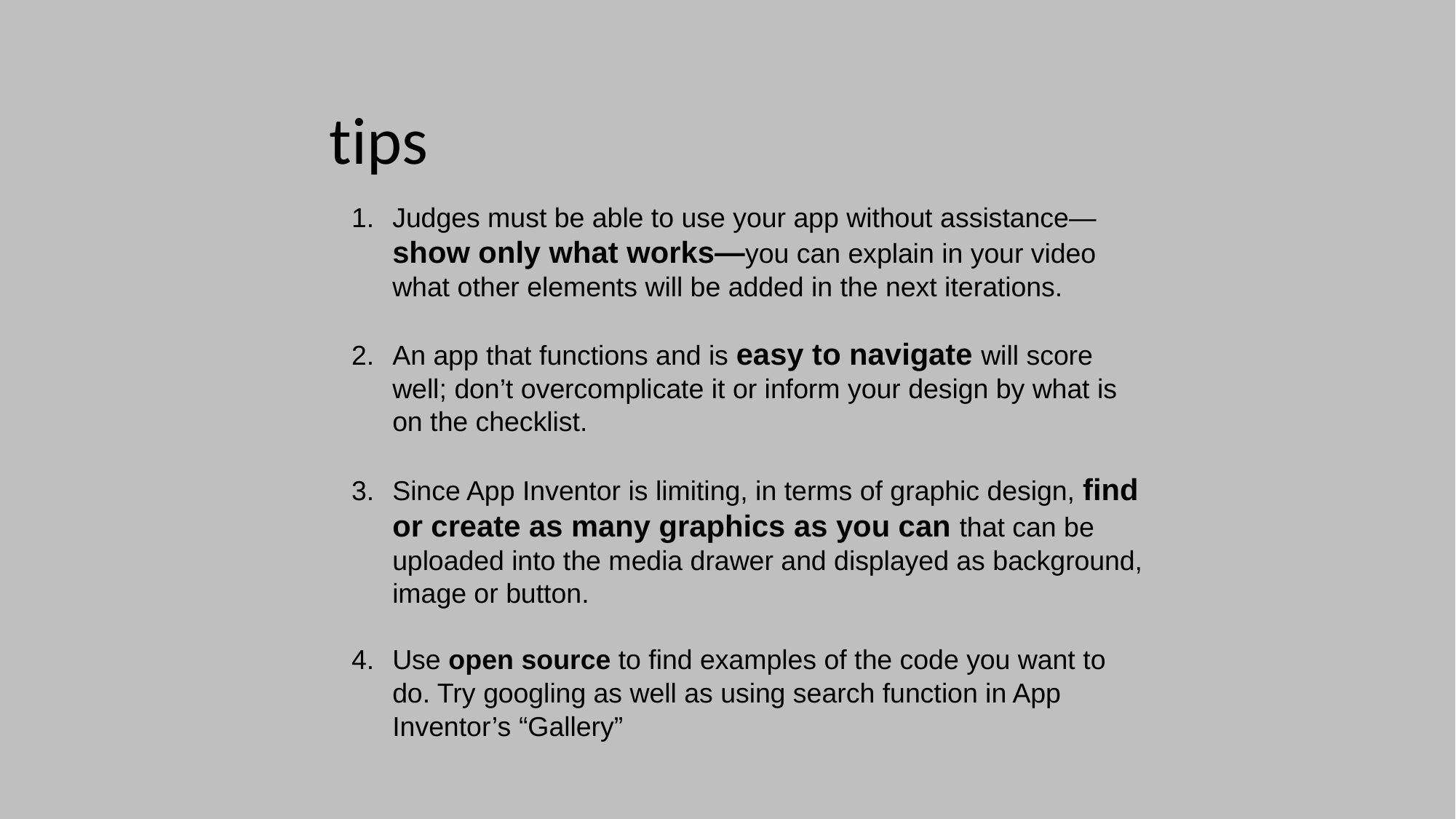

# tips
Judges must be able to use your app without assistance—show only what works—you can explain in your video what other elements will be added in the next iterations.

An app that functions and is easy to navigate will score well; don’t overcomplicate it or inform your design by what is on the checklist.

Since App Inventor is limiting, in terms of graphic design, find or create as many graphics as you can that can be uploaded into the media drawer and displayed as background, image or button.

Use open source to find examples of the code you want to do. Try googling as well as using search function in App Inventor’s “Gallery”